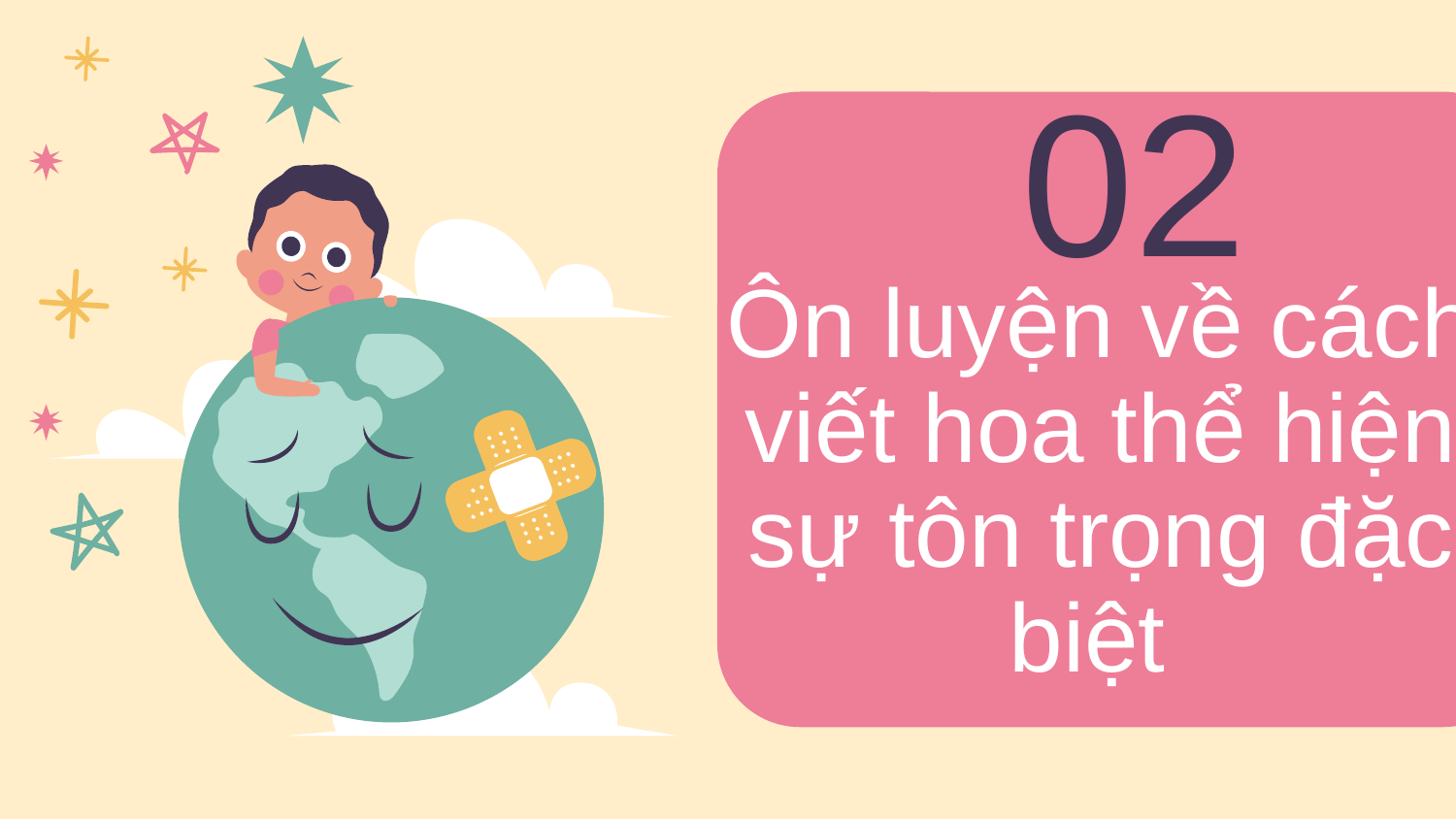

02

# Ôn luyện về cách viết hoa thể hiện sự tôn trọng đặc biệt